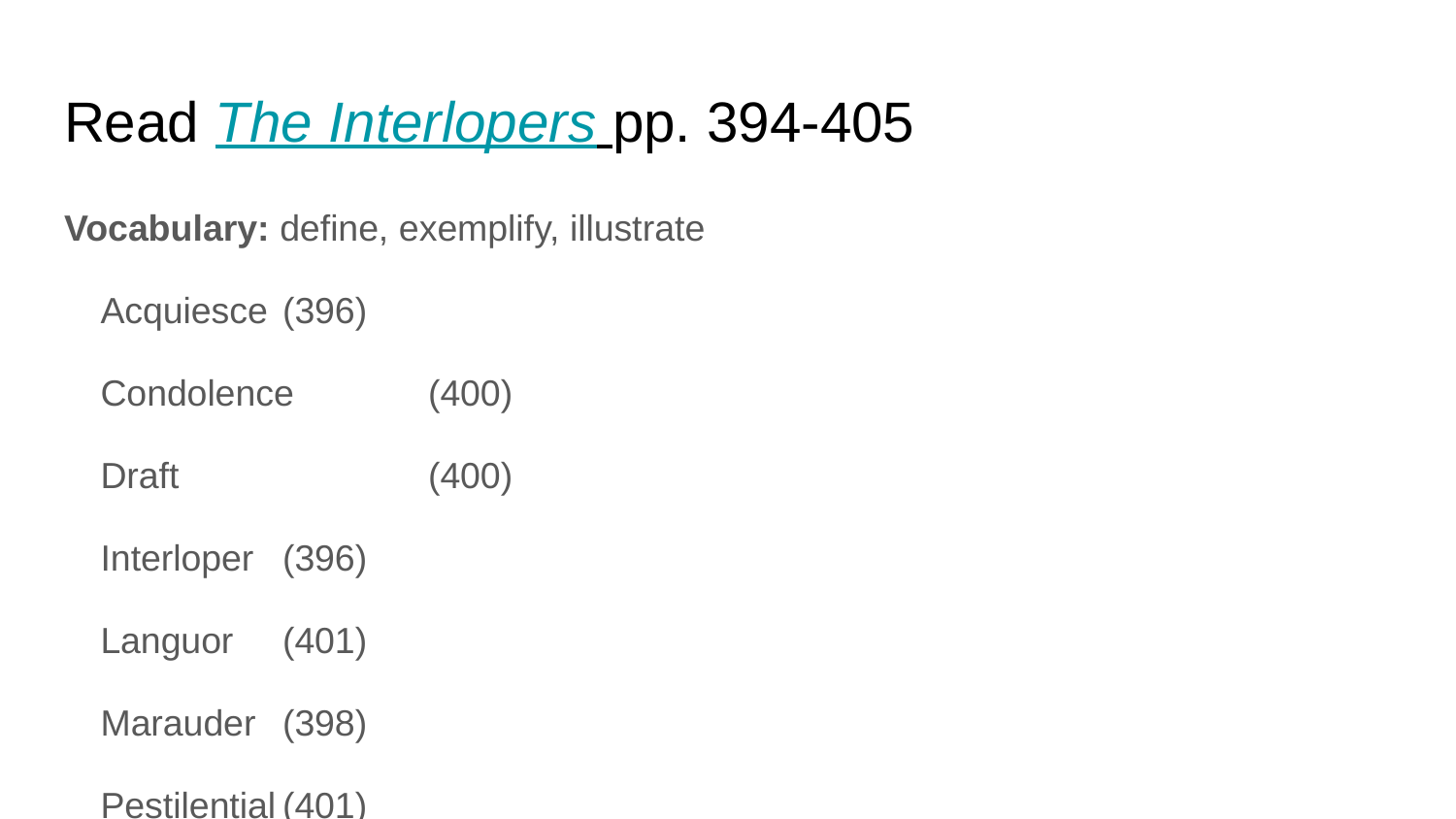

# Read The Interlopers pp. 394-405
Vocabulary: define, exemplify, illustrate
Acquiesce	(396)
Condolence	(400)
Draft		(400)
Interloper	(396)
Languor	(401)
Marauder	(398)
Pestilential	(401)
Pinioned		(399)
Precipitous	(396)
Succor 		(401)